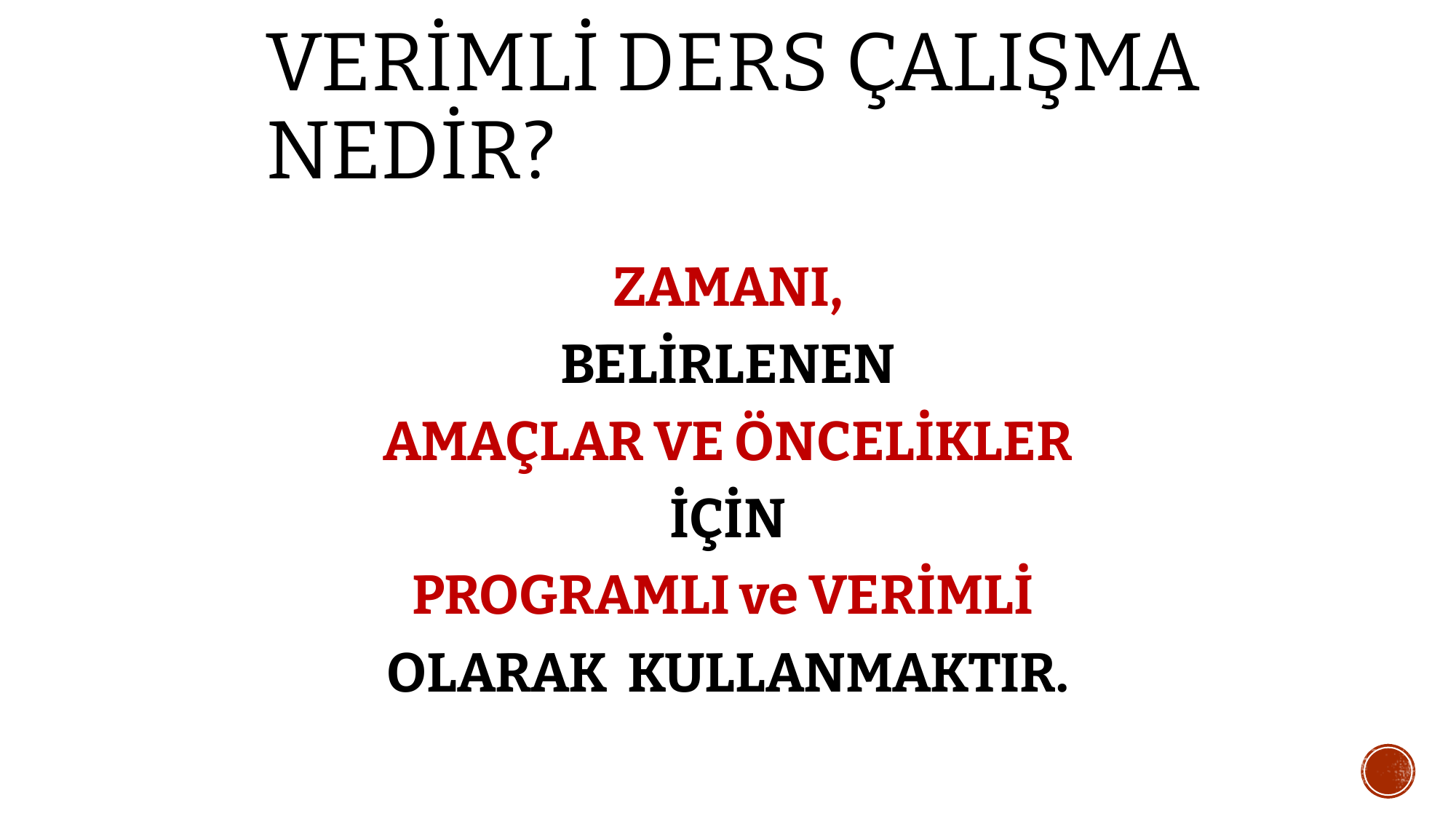

# Verİmlİ ders çalıŞma nedİr?
ZAMANI,
BELİRLENEN
 AMAÇLAR VE ÖNCELİKLER
İÇİN
PROGRAMLI ve VERİMLİ
OLARAK  KULLANMAKTIR.